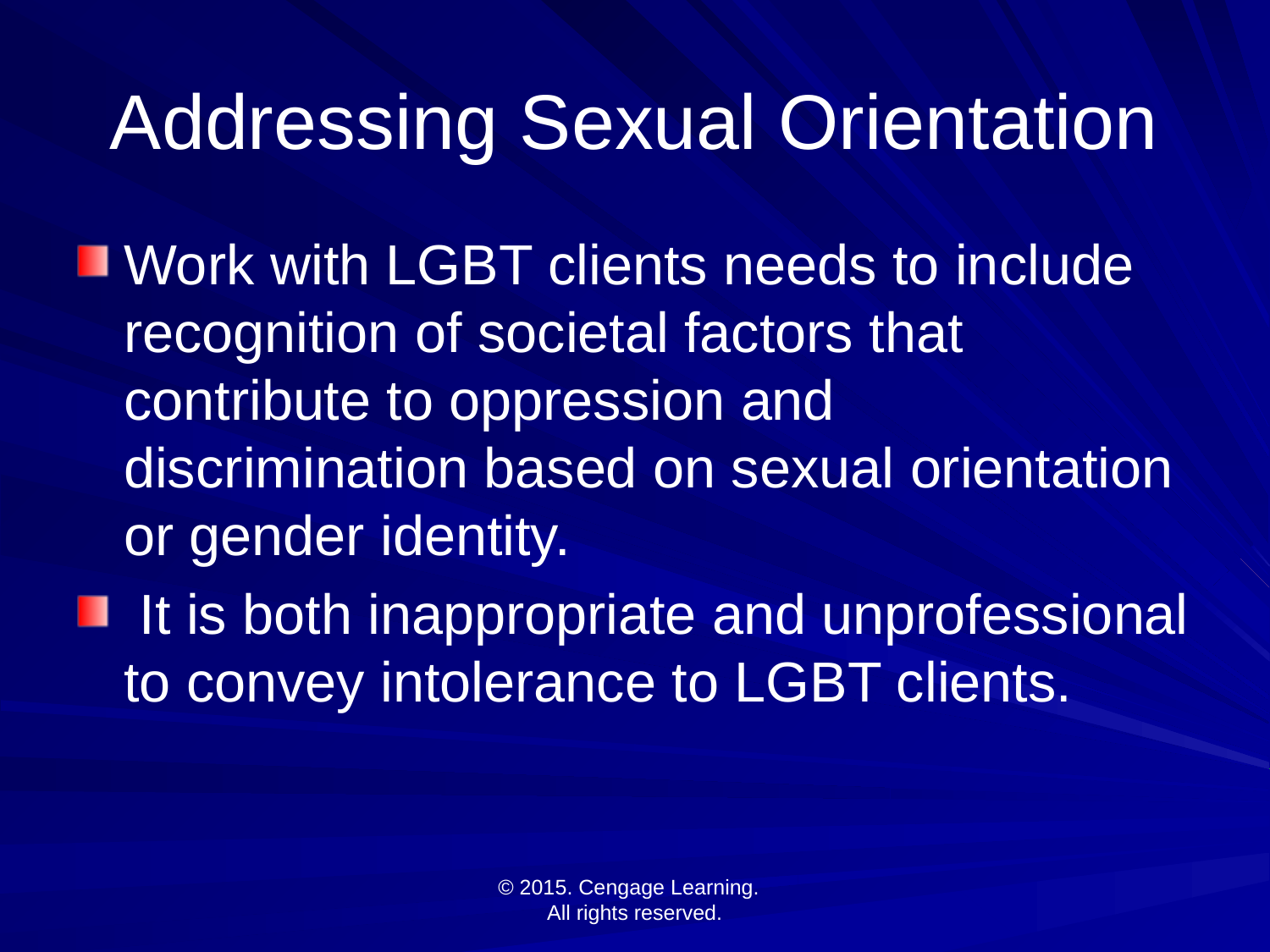

# Addressing Sexual Orientation
Work with LGBT clients needs to include recognition of societal factors that contribute to oppression and discrimination based on sexual orientation or gender identity.
 It is both inappropriate and unprofessional to convey intolerance to LGBT clients.
© 2015. Cengage Learning.
All rights reserved.